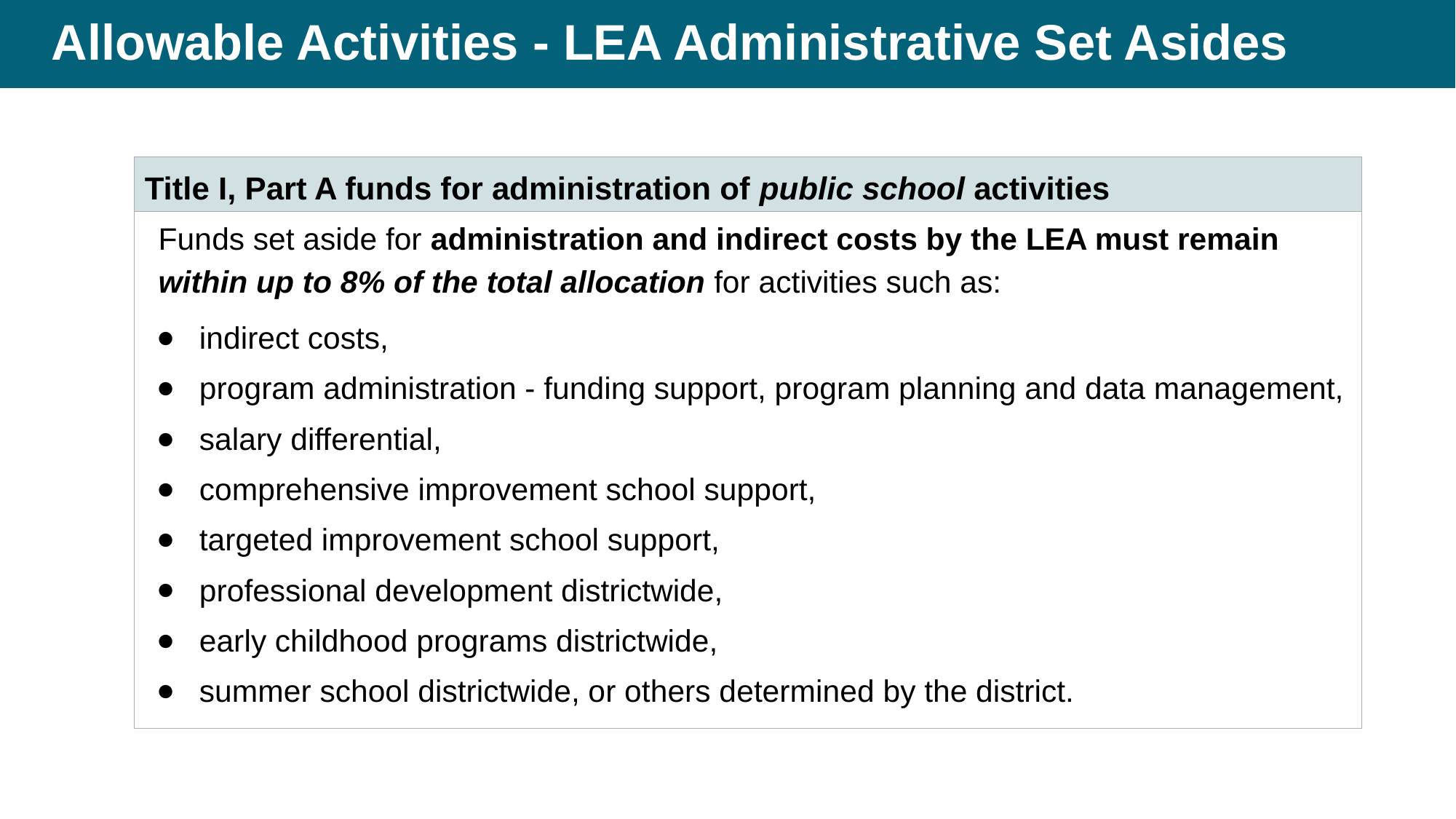

# Allowable Activities - LEA Administrative Set Asides 1
Title I, Part A funds for administration of public school activities
Funds set aside for administration and indirect costs by the LEA must remain within up to 8% of the total allocation for activities such as:
indirect costs,
program administration - funding support, program planning and data management,
salary differential,
comprehensive improvement school support,
targeted improvement school support,
professional development districtwide,
early childhood programs districtwide,
summer school districtwide, or others determined by the district.